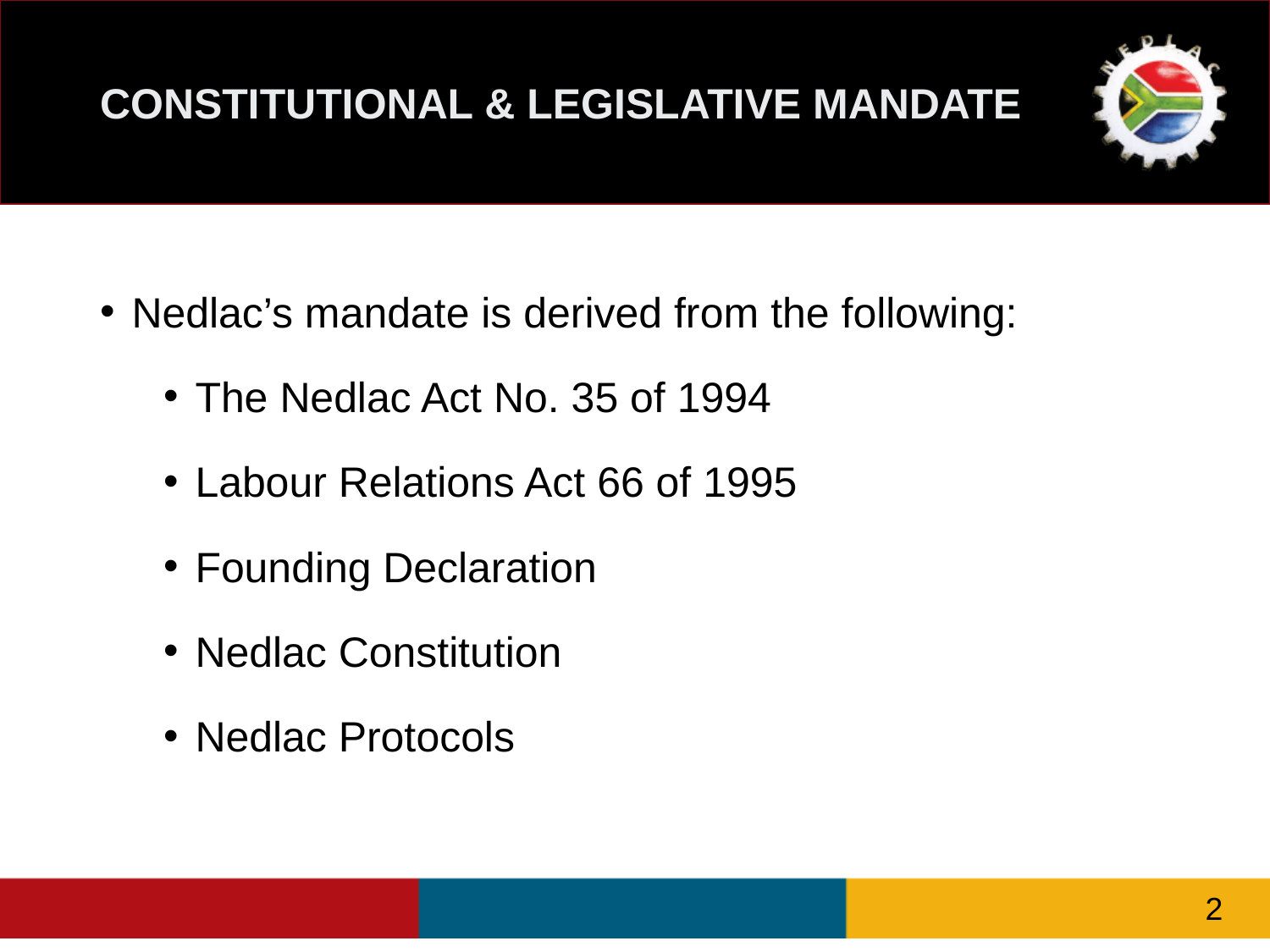

# CONSTITUTIONAL & LEGISLATIVE MANDATE
Nedlac’s mandate is derived from the following:
The Nedlac Act No. 35 of 1994
Labour Relations Act 66 of 1995
Founding Declaration
Nedlac Constitution
Nedlac Protocols

2